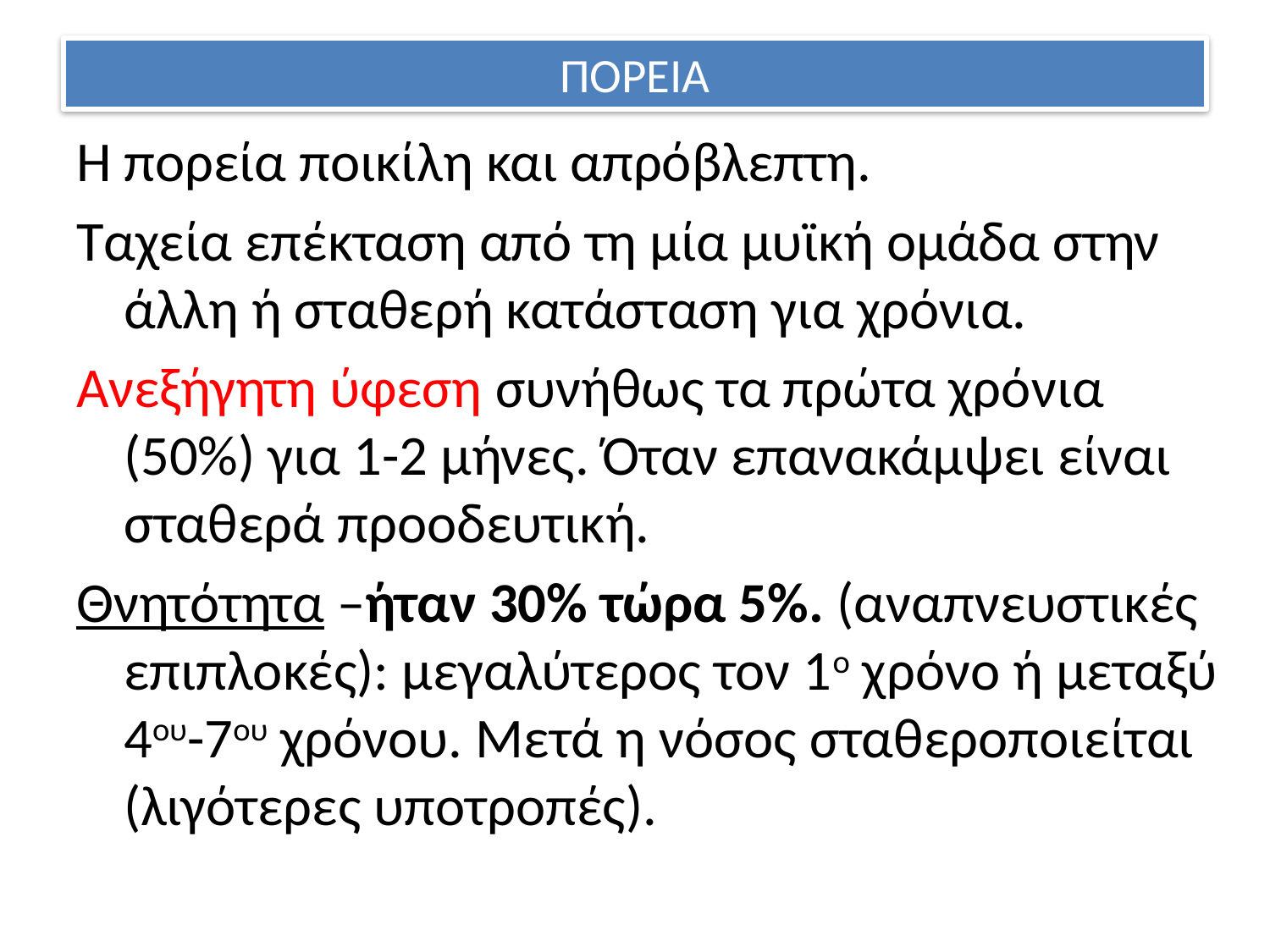

# ΠΟΡΕΙΑ
Η πορεία ποικίλη και απρόβλεπτη.
Ταχεία επέκταση από τη μία μυϊκή ομάδα στην άλλη ή σταθερή κατάσταση για χρόνια.
Ανεξήγητη ύφεση συνήθως τα πρώτα χρόνια (50%) για 1-2 μήνες. Όταν επανακάμψει είναι σταθερά προοδευτική.
Θνητότητα –ήταν 30% τώρα 5%. (αναπνευστικές επιπλοκές): μεγαλύτερος τον 1ο χρόνο ή μεταξύ 4ου-7ου χρόνου. Μετά η νόσος σταθεροποιείται (λιγότερες υποτροπές).